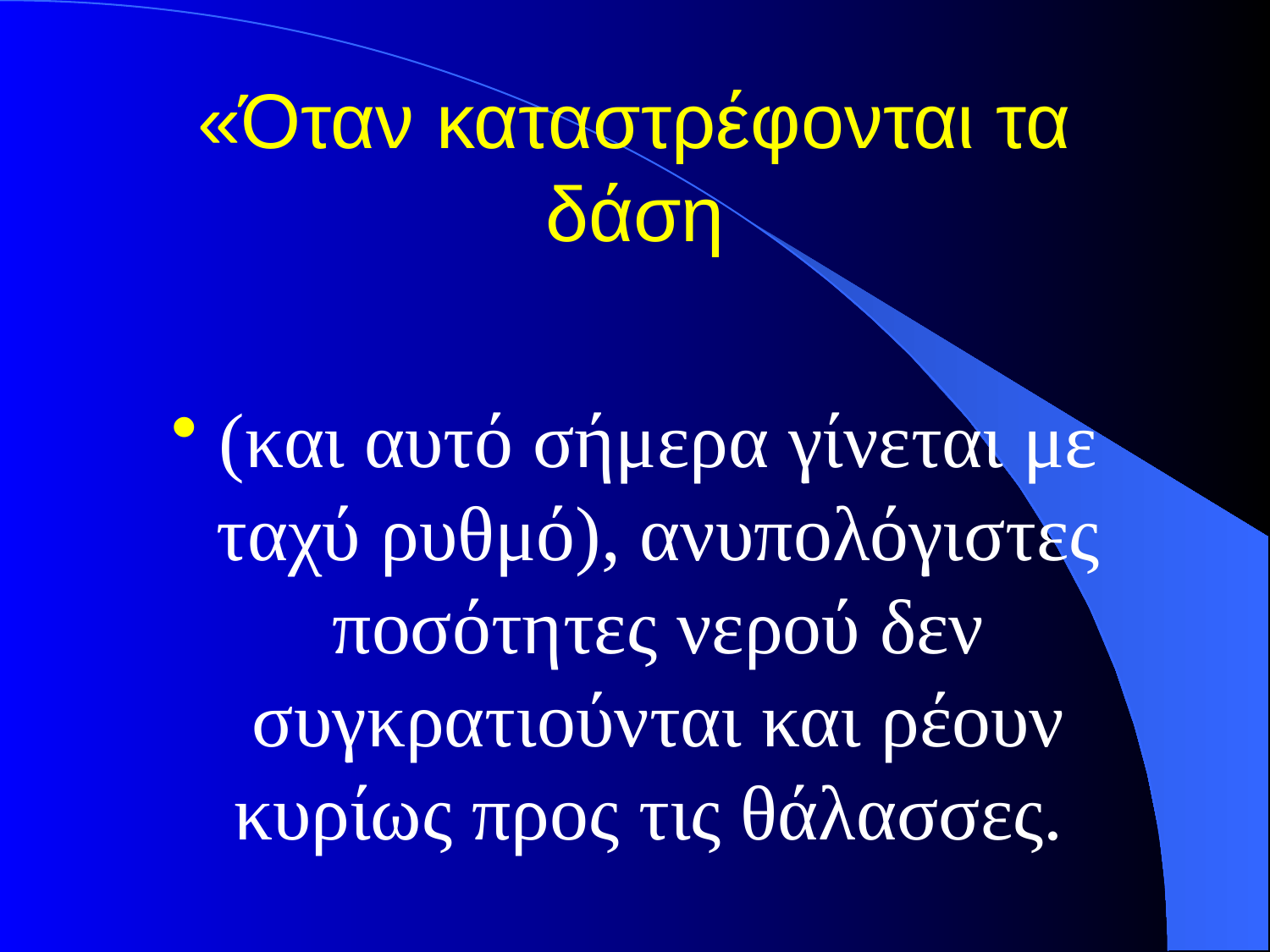

# «Όταν καταστρέφονται τα δάση

(και αυτό σήμερα γίνεται με ταχύ ρυθμό), ανυπολόγιστες ποσότητες νερού δεν συγκρατιούνται και ρέουν κυρίως προς τις θάλασσες.